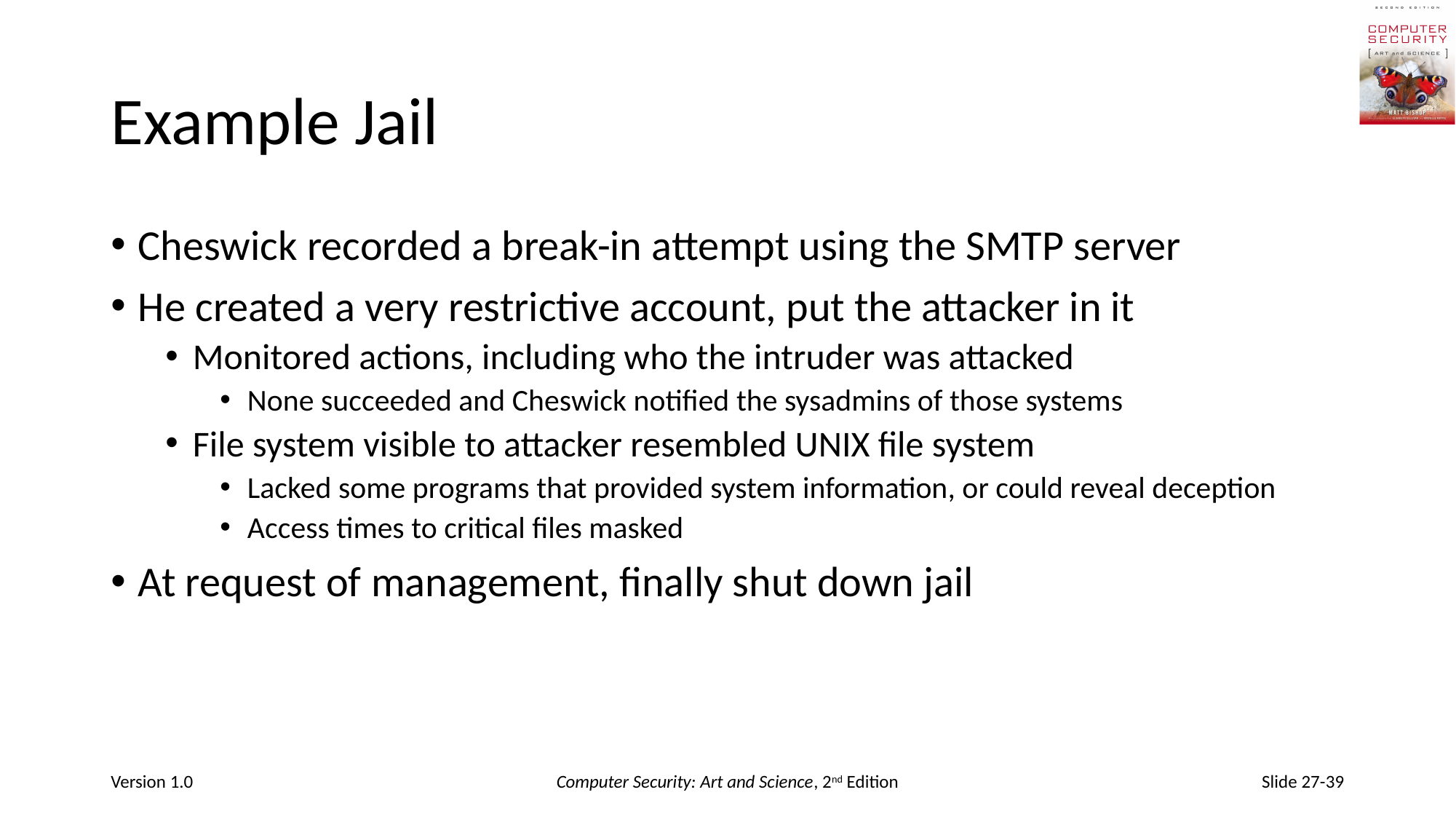

# Example Jail
Cheswick recorded a break-in attempt using the SMTP server
He created a very restrictive account, put the attacker in it
Monitored actions, including who the intruder was attacked
None succeeded and Cheswick notified the sysadmins of those systems
File system visible to attacker resembled UNIX file system
Lacked some programs that provided system information, or could reveal deception
Access times to critical files masked
At request of management, finally shut down jail
Version 1.0
Computer Security: Art and Science, 2nd Edition
Slide 27-39